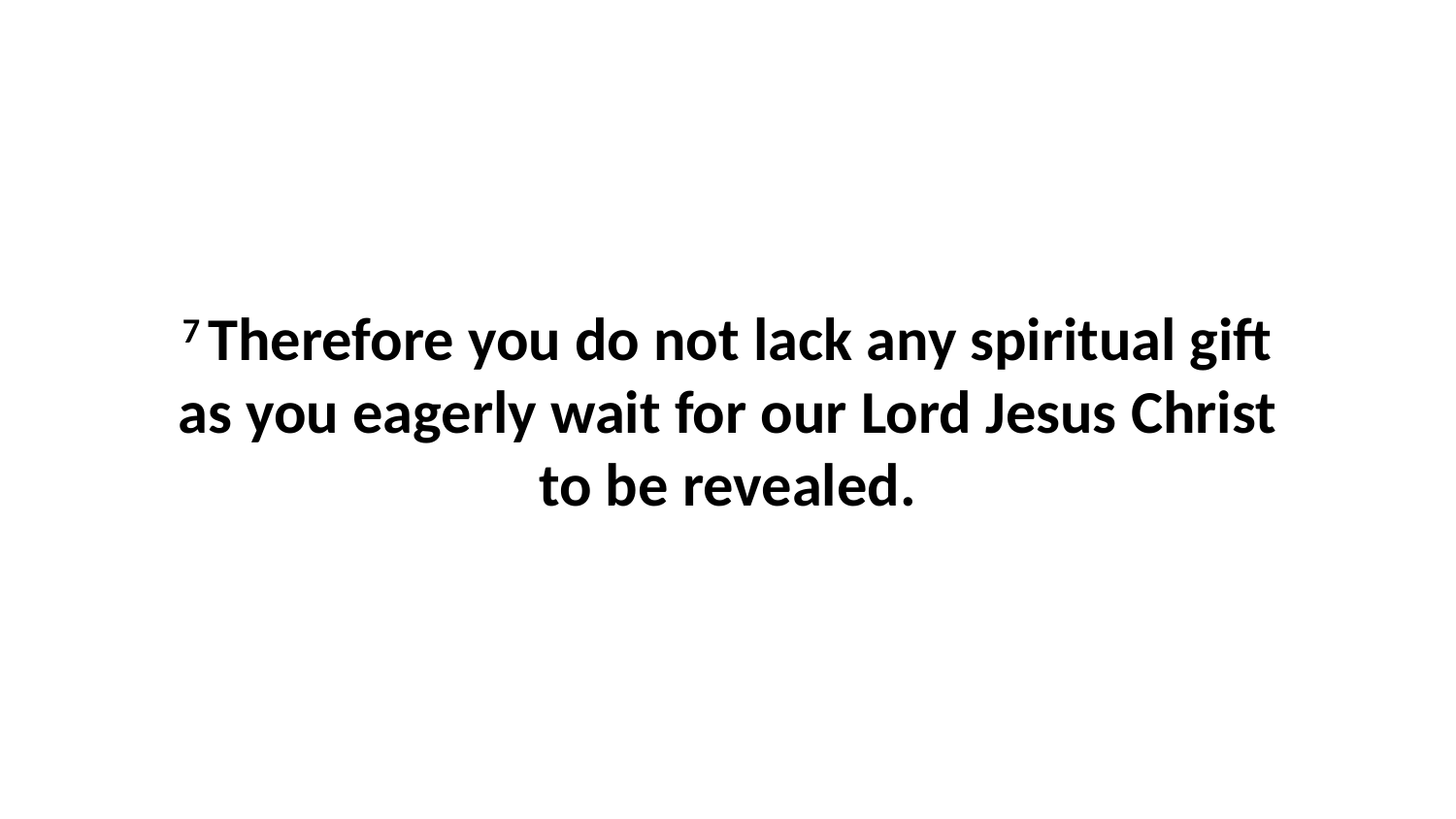

7 Therefore you do not lack any spiritual gift as you eagerly wait for our Lord Jesus Christ to be revealed.